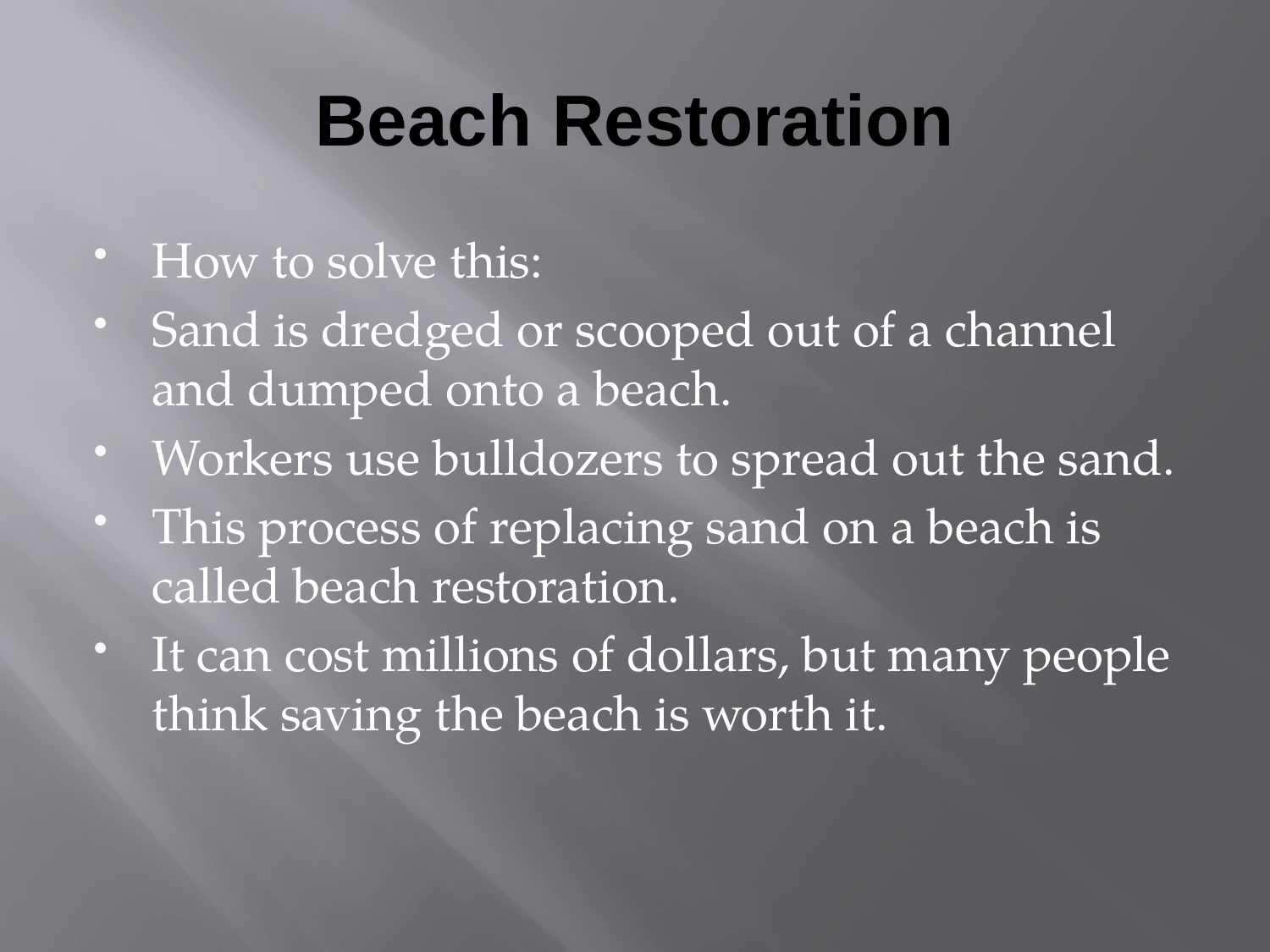

# Beach Restoration
How to solve this:
Sand is dredged or scooped out of a channel and dumped onto a beach.
Workers use bulldozers to spread out the sand.
This process of replacing sand on a beach is called beach restoration.
It can cost millions of dollars, but many people think saving the beach is worth it.